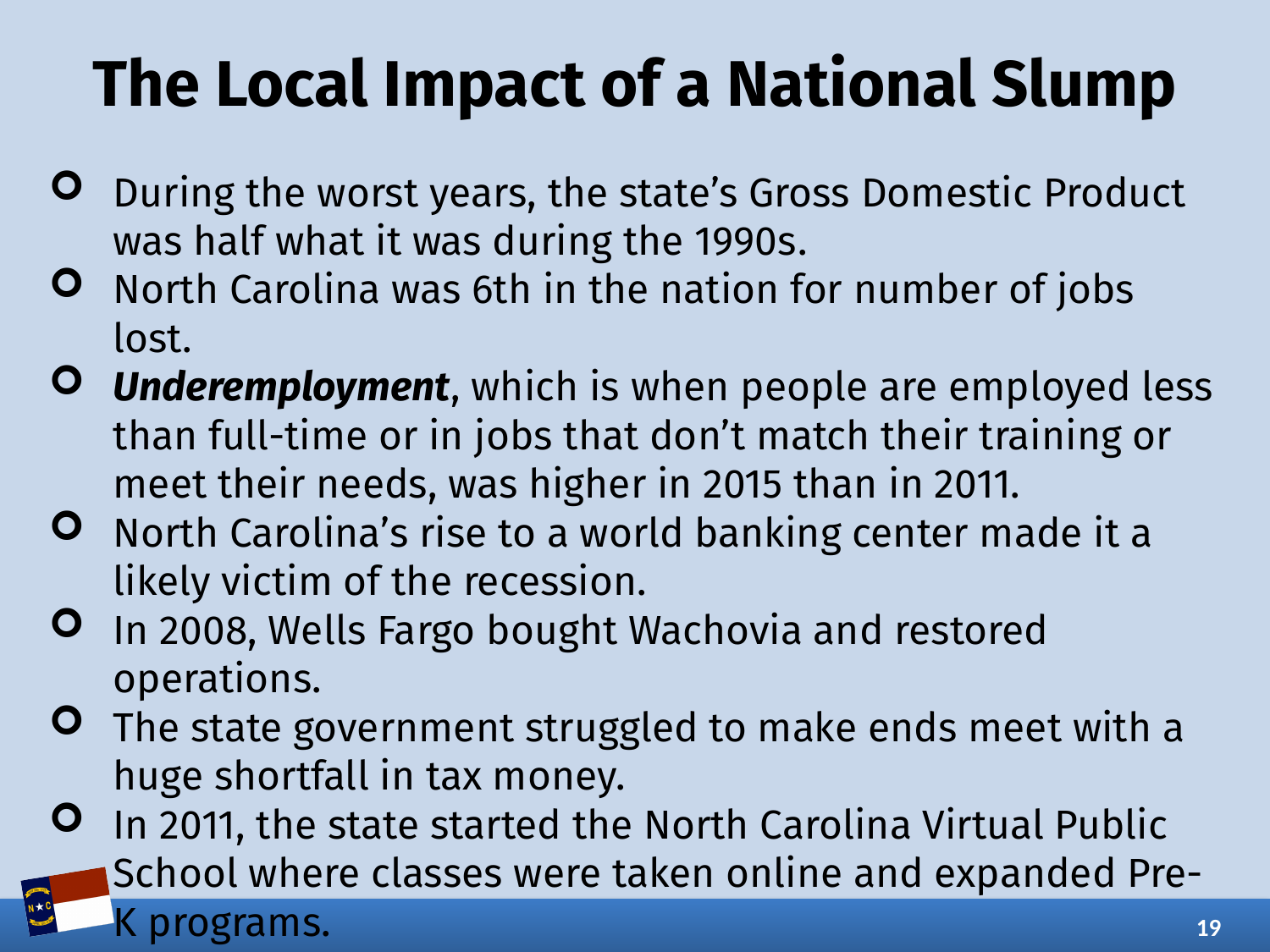

# The Local Impact of a National Slump
During the worst years, the state’s Gross Domestic Product was half what it was during the 1990s.
North Carolina was 6th in the nation for number of jobs lost.
Underemployment, which is when people are employed less than full-time or in jobs that don’t match their training or meet their needs, was higher in 2015 than in 2011.
North Carolina’s rise to a world banking center made it a likely victim of the recession.
In 2008, Wells Fargo bought Wachovia and restored operations.
The state government struggled to make ends meet with a huge shortfall in tax money.
In 2011, the state started the North Carolina Virtual Public School where classes were taken online and expanded Pre-K programs.
19